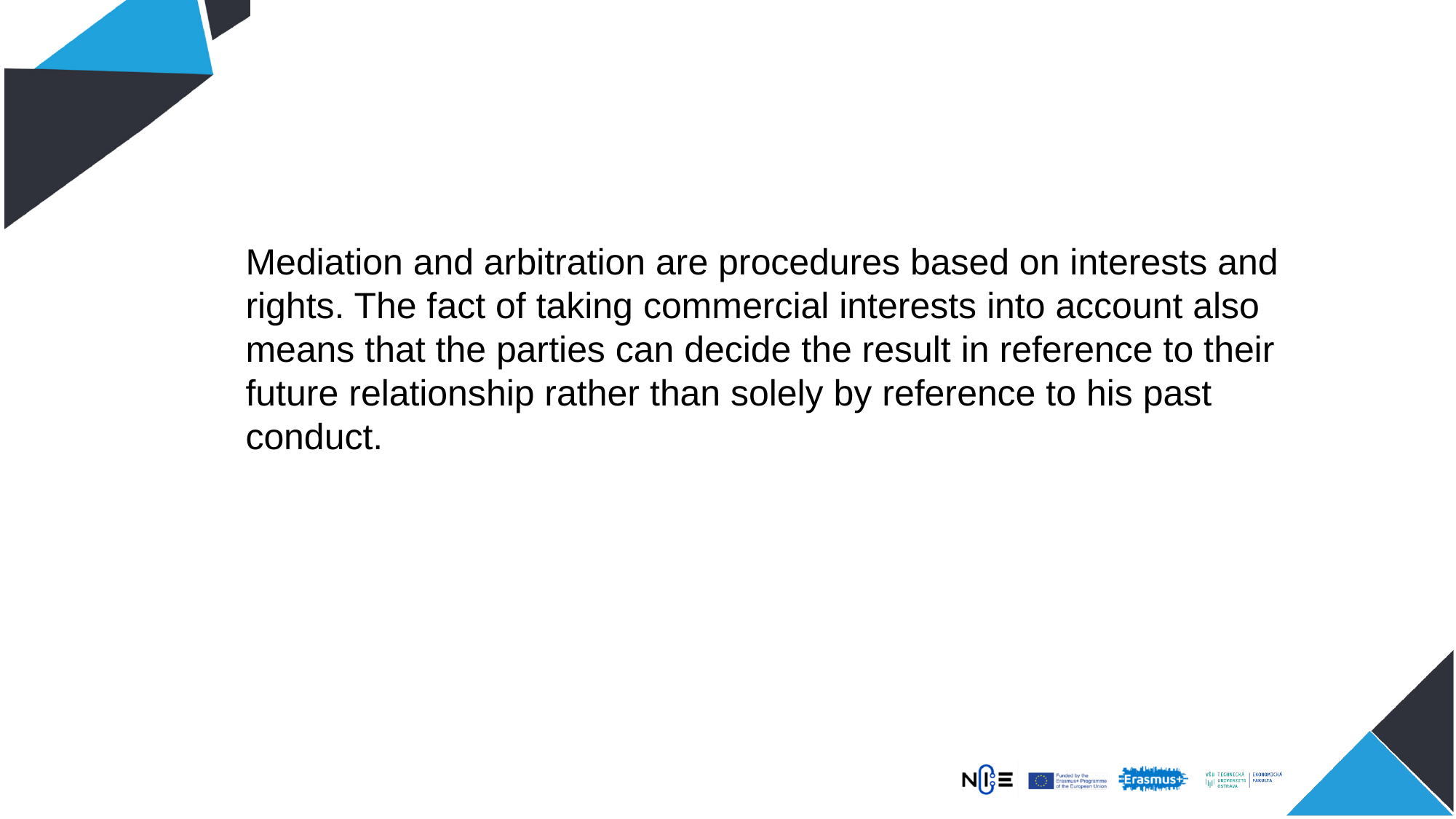

Mediation and arbitration are procedures based on interests and rights. The fact of taking commercial interests into account also means that the parties can decide the result in reference to their future relationship rather than solely by reference to his past conduct.